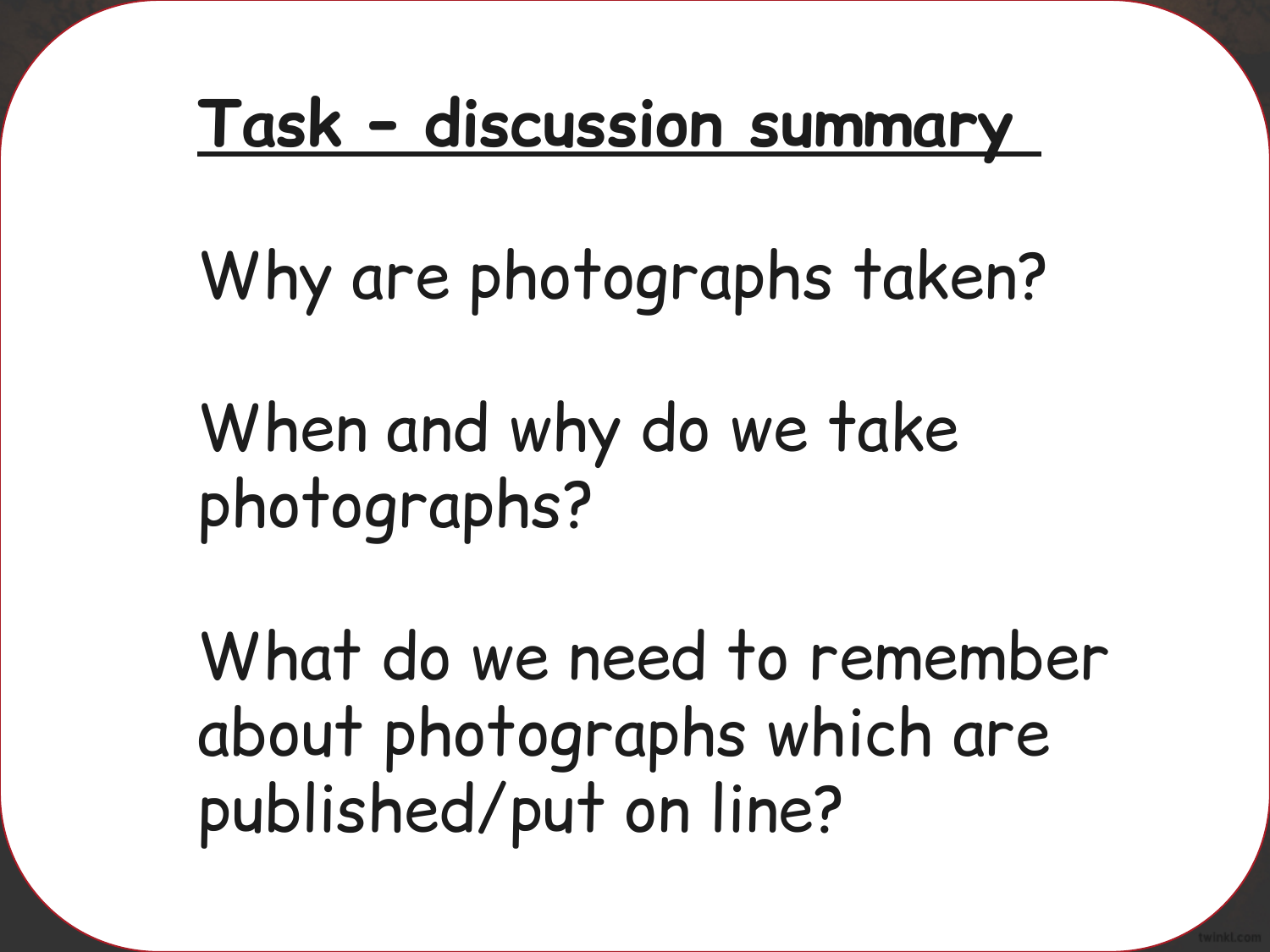

Task – discussion summary

Why are photographs taken?

When and why do we take photographs?

What do we need to remember about photographs which are published/put on line?